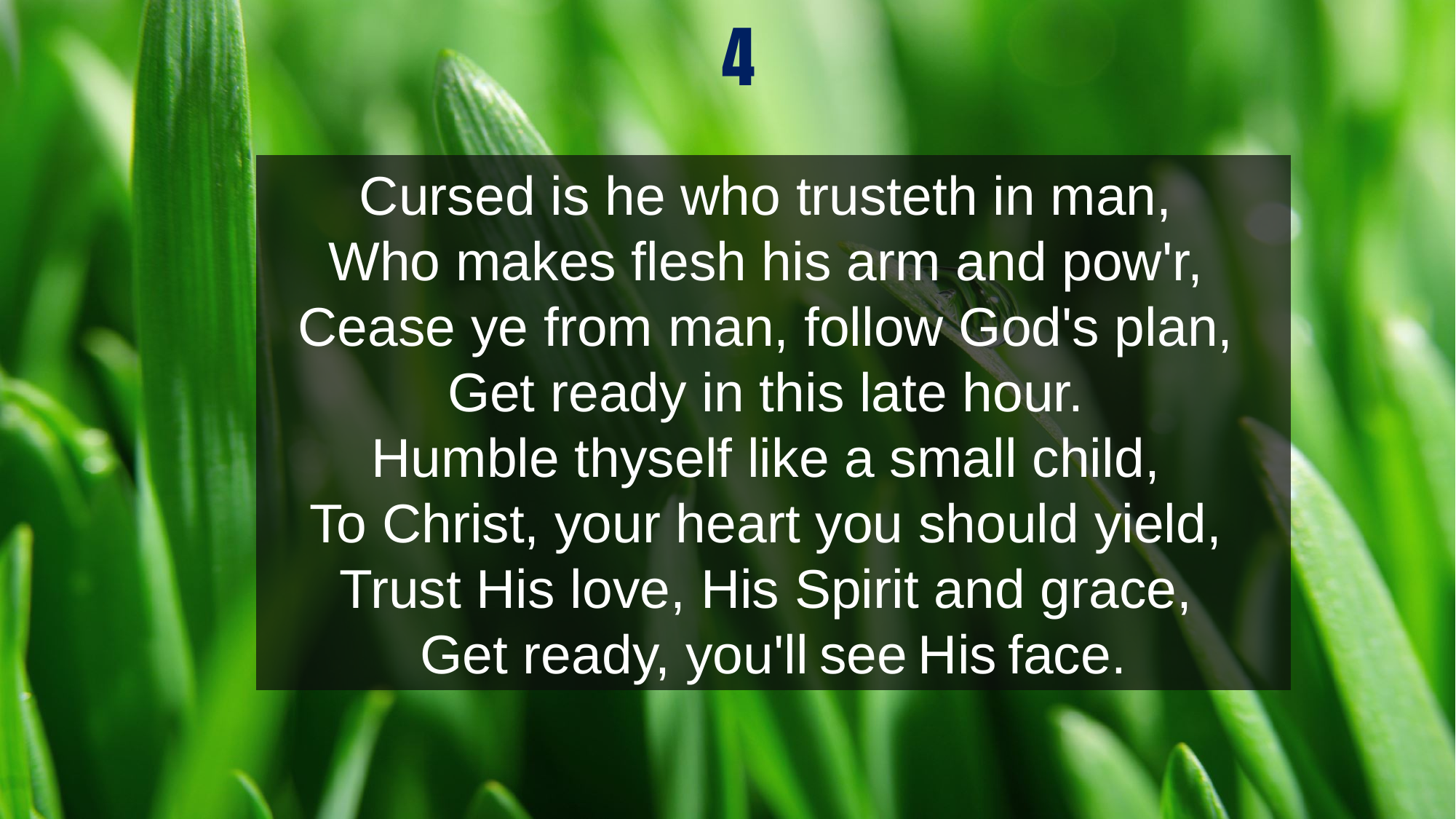

4
Cursed is he who trusteth in man,
Who makes flesh his arm and pow'r,
Cease ye from man, follow God's plan,
Get ready in this late hour.
Humble thyself like a small child,
To Christ, your heart you should yield,
Trust His love, His Spirit and grace,
Get ready, you'll see His face.